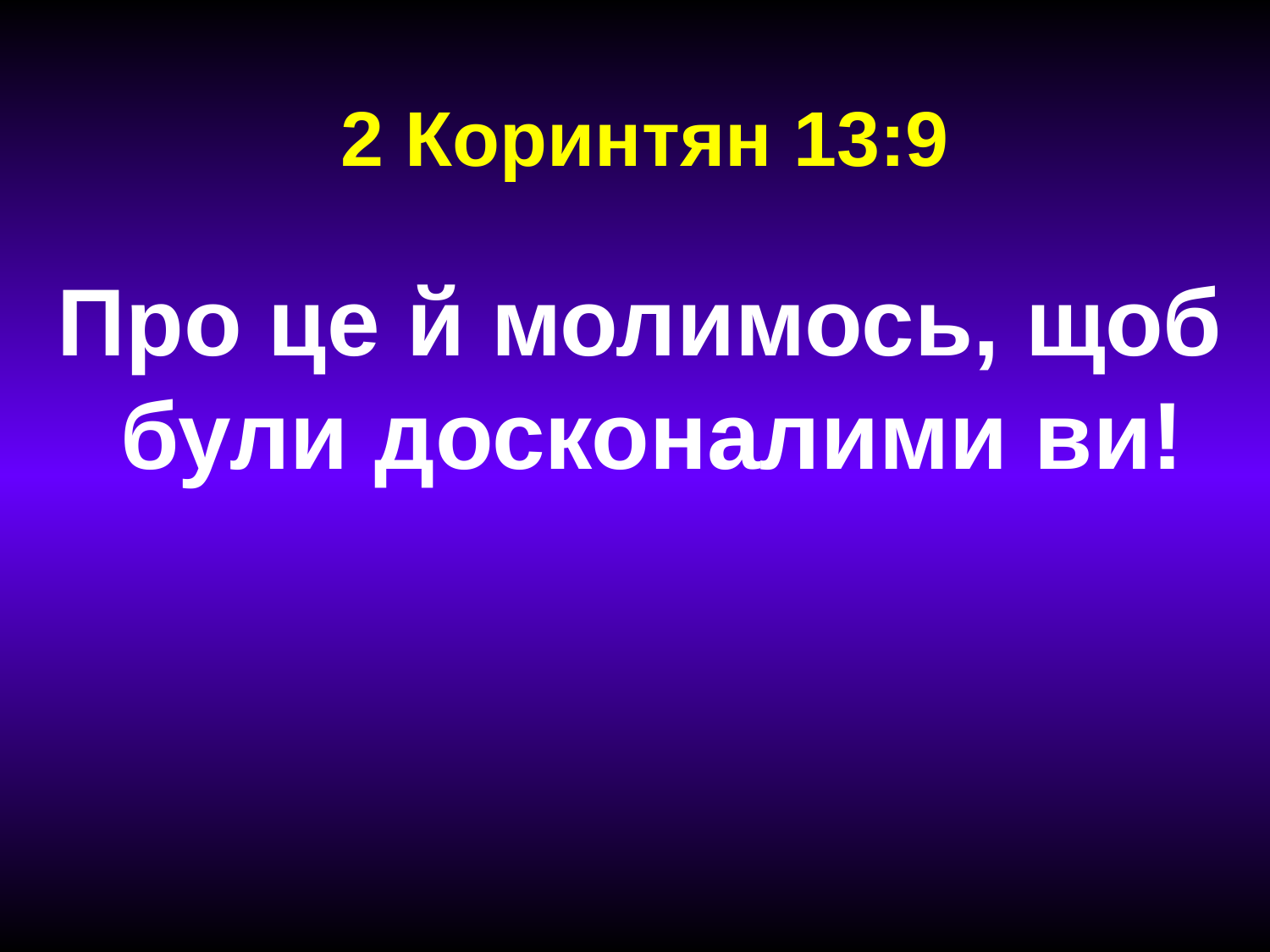

2 Коринтян 13:9
# Про це й молимось, щоб були досконалими ви!